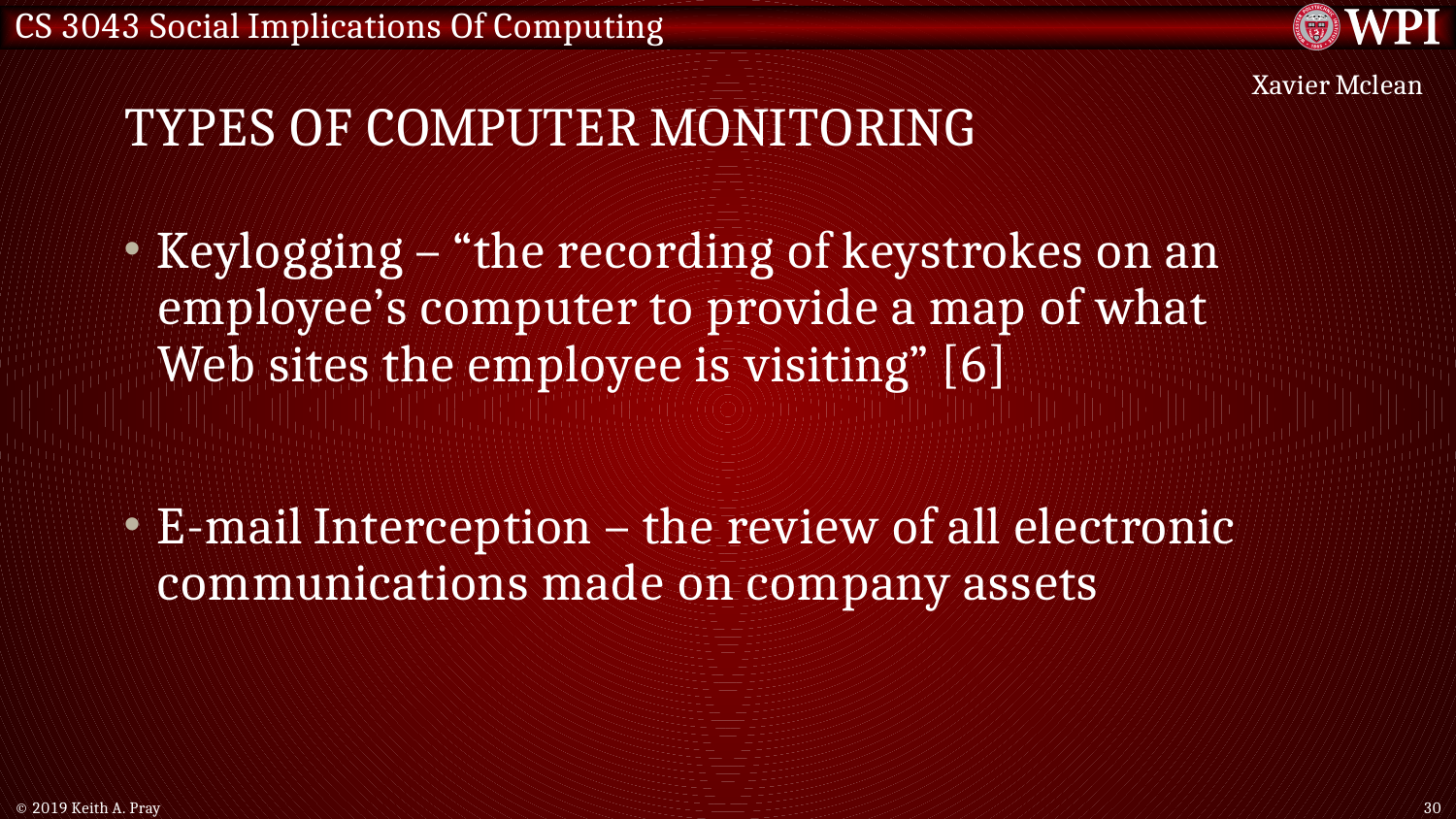

# Types of Computer Monitoring
Xavier Mclean
Keylogging – “the recording of keystrokes on an employee’s computer to provide a map of what Web sites the employee is visiting” [6]

E-mail Interception – the review of all electronic communications made on company assets
© 2019 Keith A. Pray
30